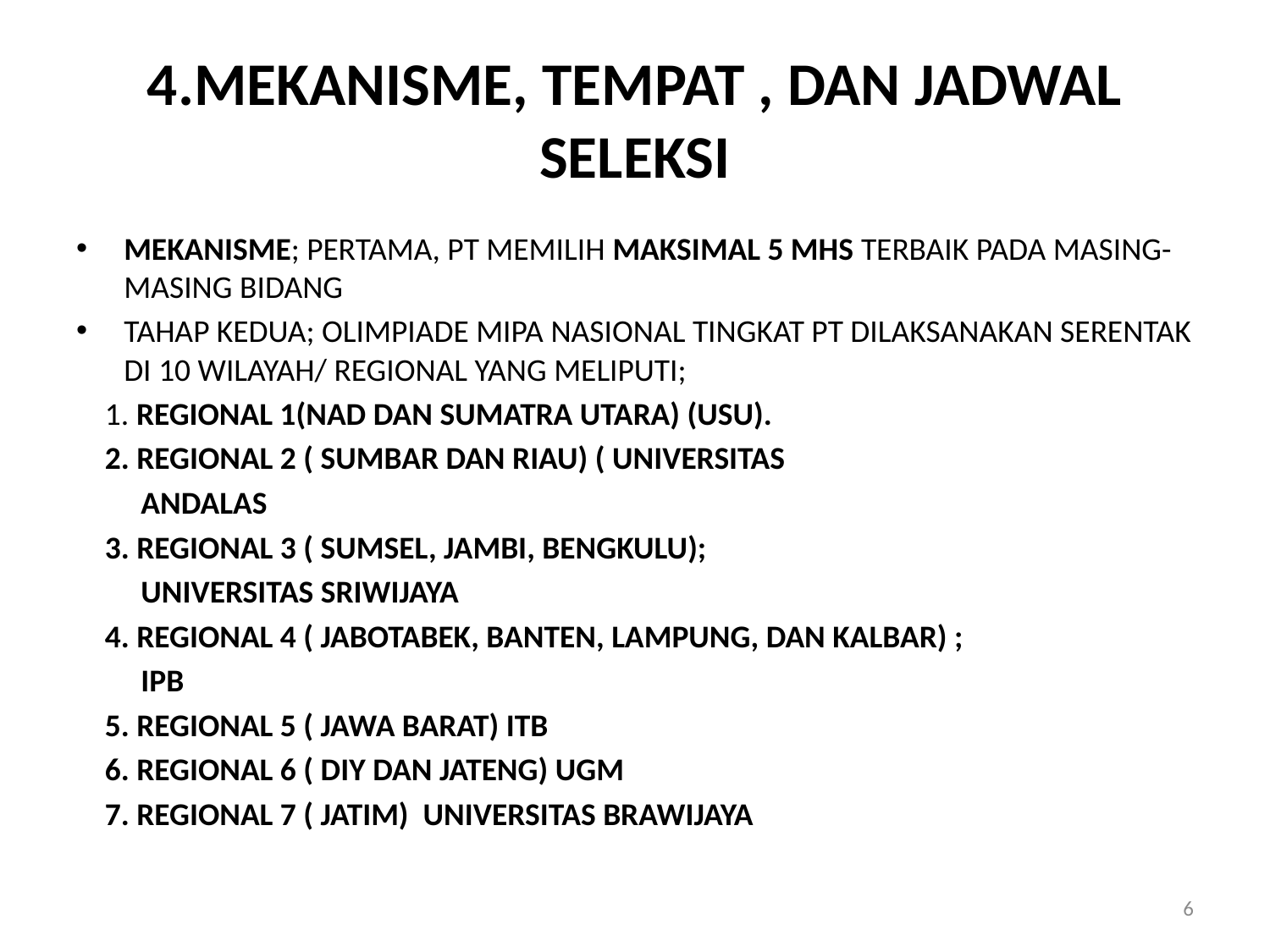

# 4.MEKANISME, TEMPAT , DAN JADWAL SELEKSI
MEKANISME; PERTAMA, PT MEMILIH MAKSIMAL 5 MHS TERBAIK PADA MASING-MASING BIDANG
TAHAP KEDUA; OLIMPIADE MIPA NASIONAL TINGKAT PT DILAKSANAKAN SERENTAK DI 10 WILAYAH/ REGIONAL YANG MELIPUTI;
    1. REGIONAL 1(NAD DAN SUMATRA UTARA) (USU).
    2. REGIONAL 2 ( SUMBAR DAN RIAU) ( UNIVERSITAS
         ANDALAS
    3. REGIONAL 3 ( SUMSEL, JAMBI, BENGKULU);
         UNIVERSITAS SRIWIJAYA
    4. REGIONAL 4 ( JABOTABEK, BANTEN, LAMPUNG, DAN KALBAR) ;
         IPB
    5. REGIONAL 5 ( JAWA BARAT) ITB
    6. REGIONAL 6 ( DIY DAN JATENG) UGM
    7. REGIONAL 7 ( JATIM)  UNIVERSITAS BRAWIJAYA

6